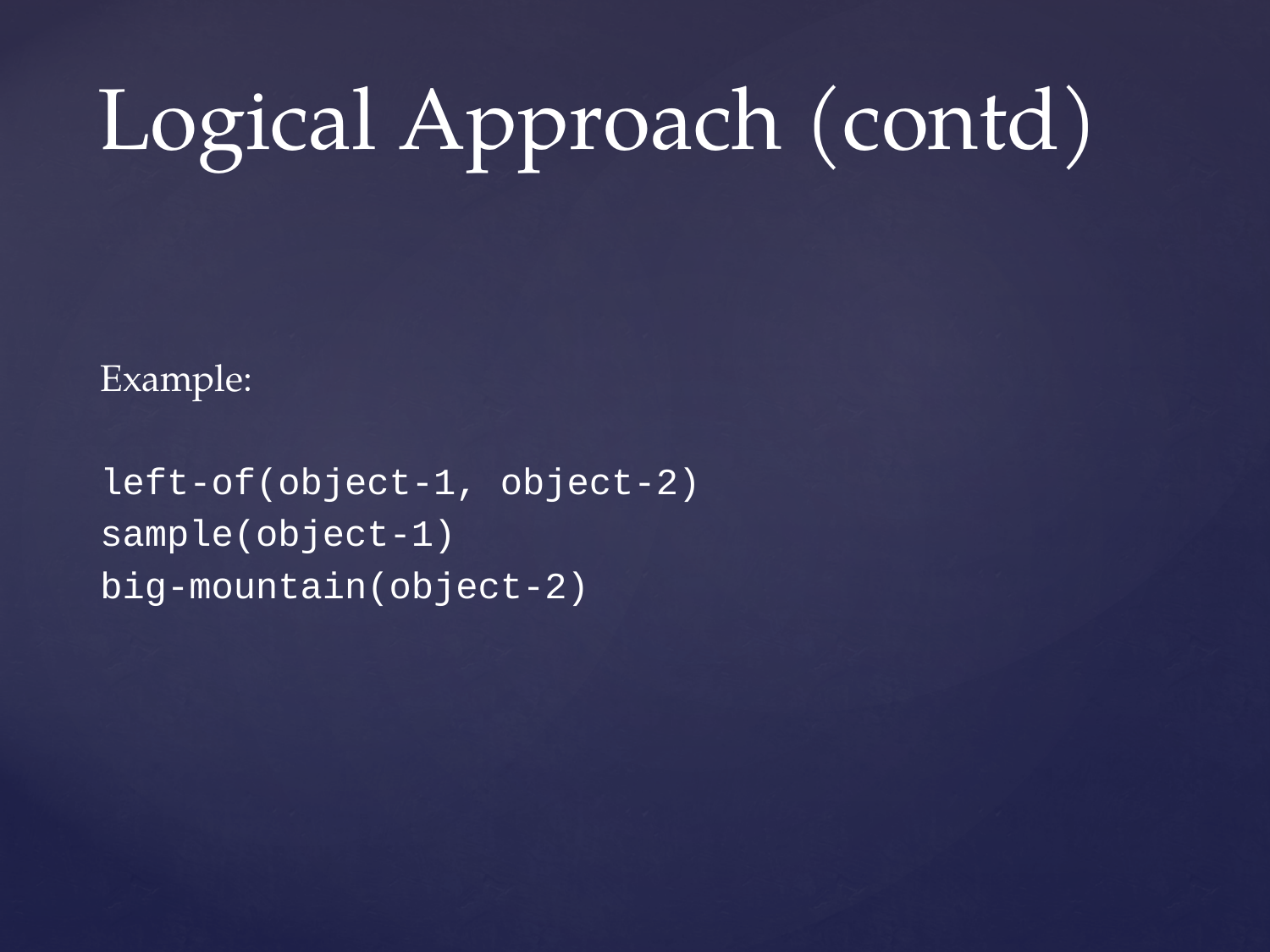

# Logical Approach (contd)
Example:

left-of(object-1, object-2)
sample(object-1)
big-mountain(object-2)